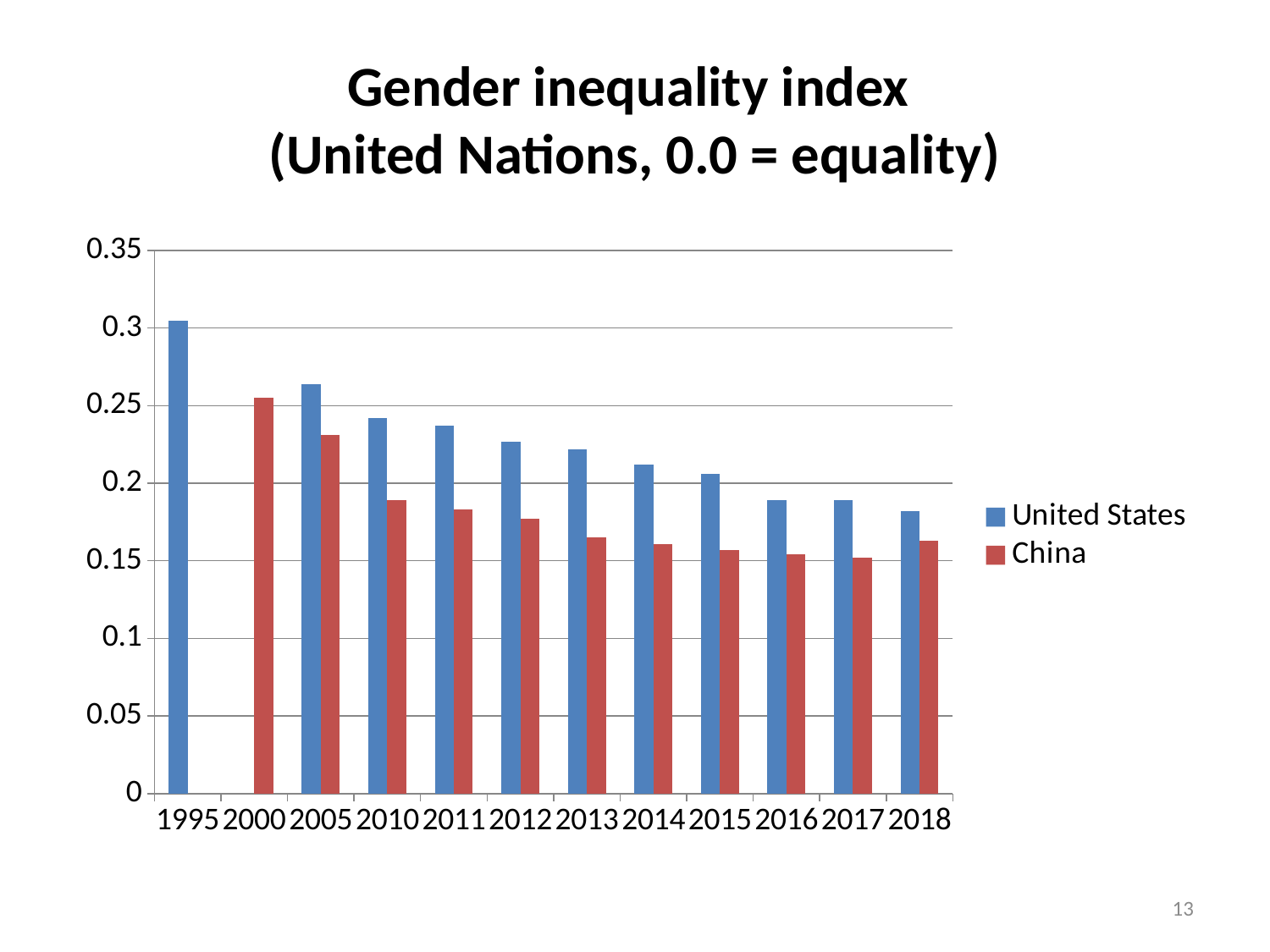

# Gender inequality index (United Nations, 0.0 = equality)

### Chart

| Category | United States | China |
|---|---|---|
| 1995 | 0.305 | None |
| 2000 | None | 0.255 |
| 2005 | 0.264 | 0.231 |
| 2010 | 0.242 | 0.189 |
| 2011 | 0.237 | 0.183 |
| 2012 | 0.227 | 0.177 |
| 2013 | 0.222 | 0.165 |
| 2014 | 0.212 | 0.161 |
| 2015 | 0.206 | 0.157 |
| 2016 | 0.189 | 0.154 |
| 2017 | 0.189 | 0.152 |
| 2018 | 0.182 | 0.163 |
13